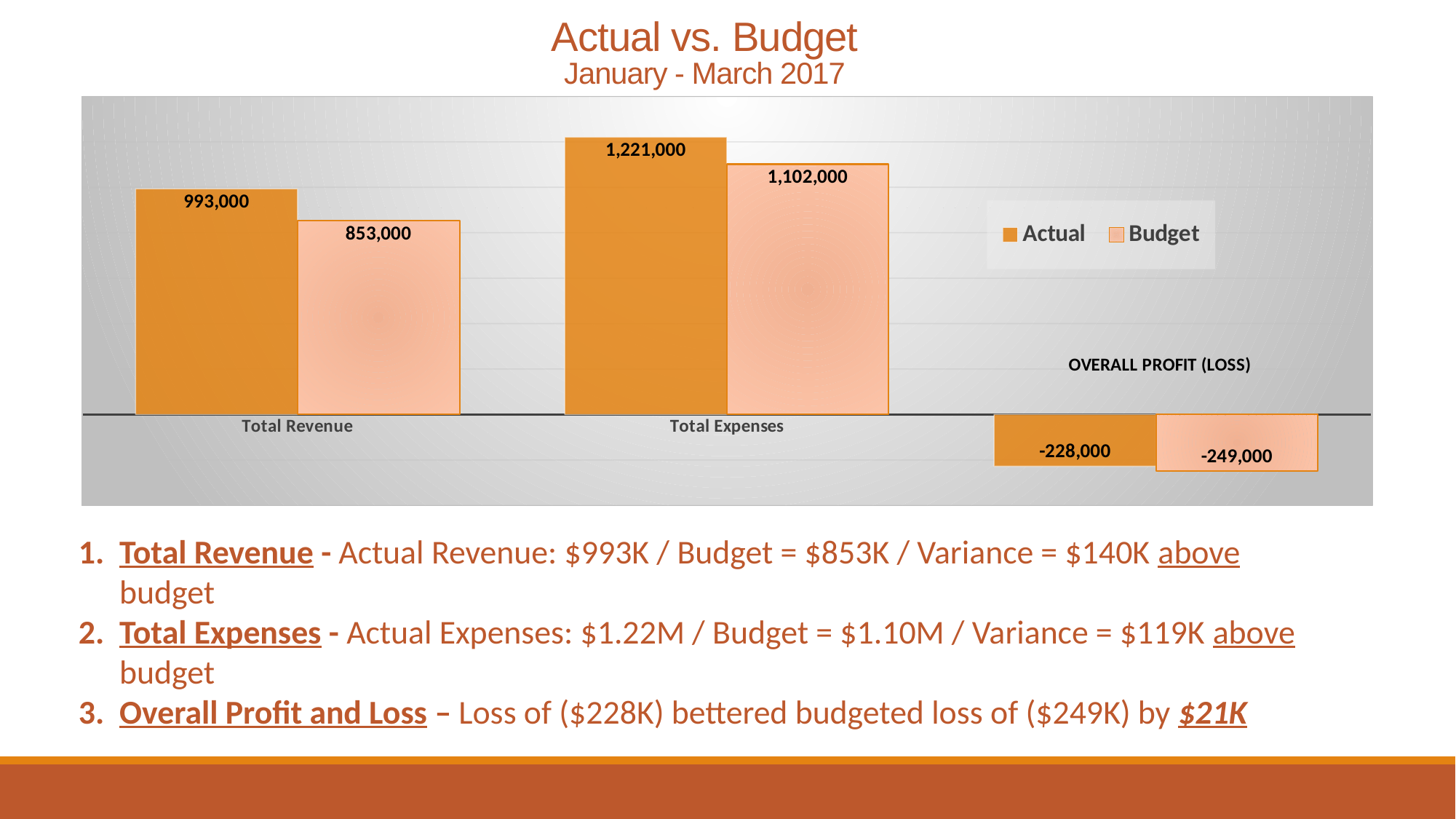

# Actual vs. Budget January - March 2017

### Chart

| Category | Actual | Budget |
|---|---|---|
| Total Revenue | 993000.0 | 853000.0 |
| Total Expenses | 1221000.0 | 1102000.0 |
Total Revenue - Actual Revenue: $993K / Budget = $853K / Variance = $140K above budget
Total Expenses - Actual Expenses: $1.22M / Budget = $1.10M / Variance = $119K above budget
Overall Profit and Loss – Loss of ($228K) bettered budgeted loss of ($249K) by $21K